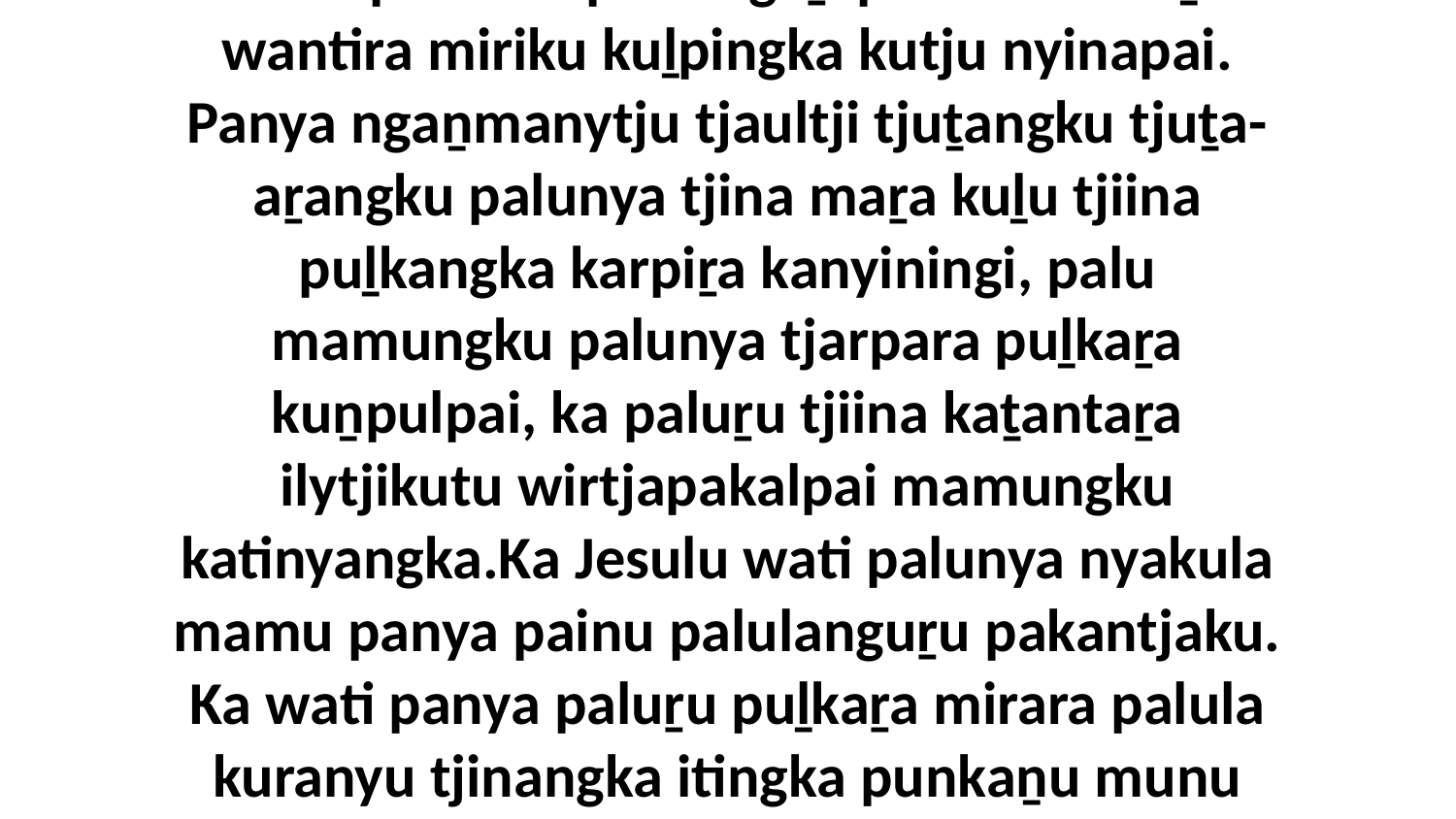

27-29 Ka Jesunya pautanguṟu ukalingkula ngaṟangi uṟu tjartjarpa, ka wati mamutjara ngura nyara palunya nguraṟa palulakutu ngalya-wirkanu. Wati nyanga paluṟu rawa mulapa nikiti para-ngaṟapai munu waḻi wantira miriku kuḻpingka kutju nyinapai. Panya ngaṉmanytju tjaultji tjuṯangku tjuṯa-aṟangku palunya tjina maṟa kuḻu tjiina puḻkangka karpiṟa kanyiningi, palu mamungku palunya tjarpara puḻkaṟa kuṉpulpai, ka paluṟu tjiina kaṯantaṟa ilytjikutu wirtjapakalpai mamungku katinyangka.Ka Jesulu wati palunya nyakula mamu panya painu palulanguṟu pakantjaku. Ka wati panya paluṟu puḻkaṟa mirara palula kuranyu tjinangka itingka punkaṉu munu wangkangu, “Jesu, God Katutja Puḻkaku Katja! Ngayunya nyaantjikitjan mukuringanyi?” Munu paluṟu puḻkaṟa ngatjiṟa wangkangu, “Wantimaṉi iluntankunytja wiyangku.”